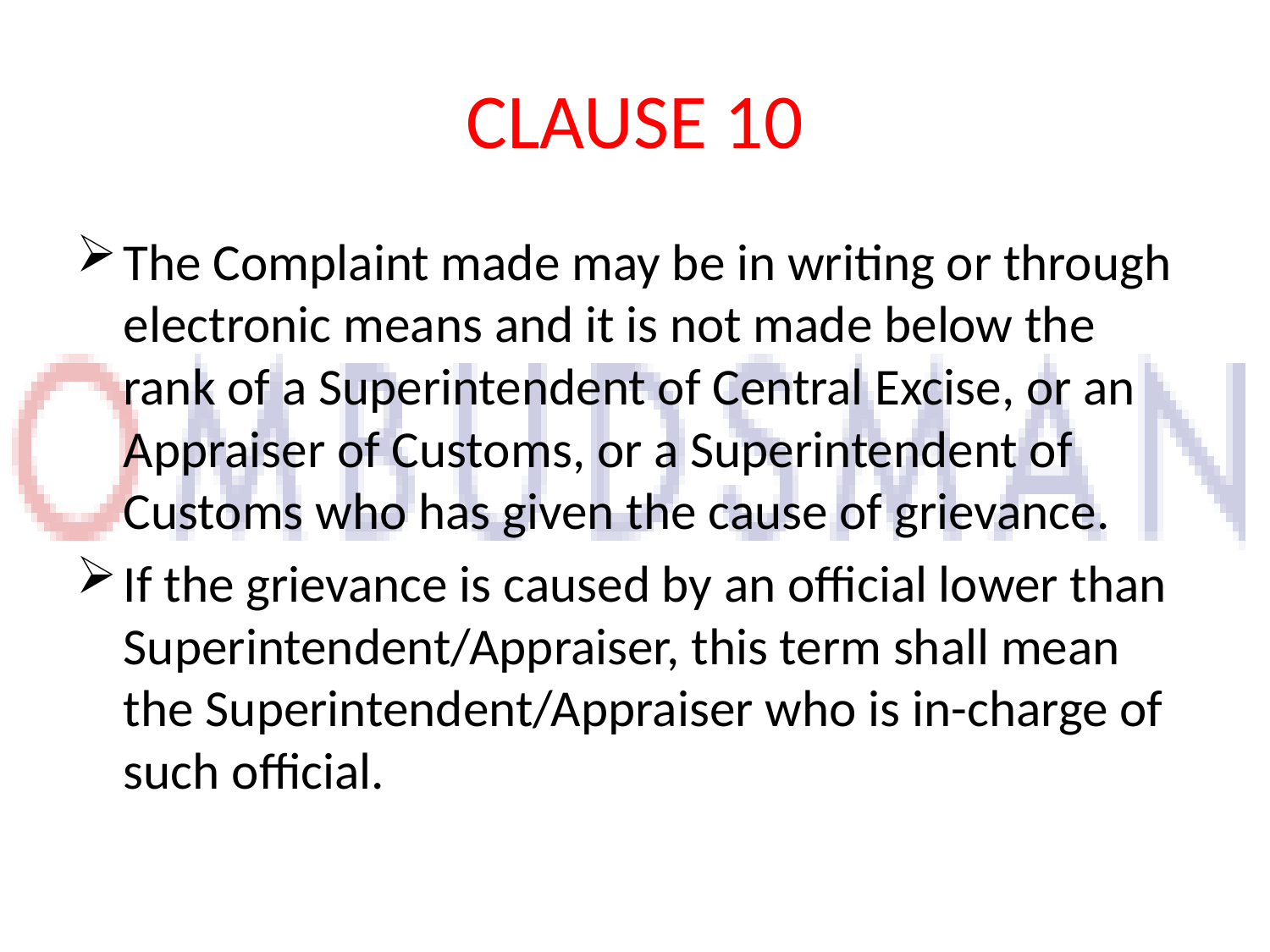

# CLAUSE 10
The Complaint made may be in writing or through electronic means and it is not made below the rank of a Superintendent of Central Excise, or an Appraiser of Customs, or a Superintendent of Customs who has given the cause of grievance.
If the grievance is caused by an official lower than Superintendent/Appraiser, this term shall mean the Superintendent/Appraiser who is in-charge of such official.